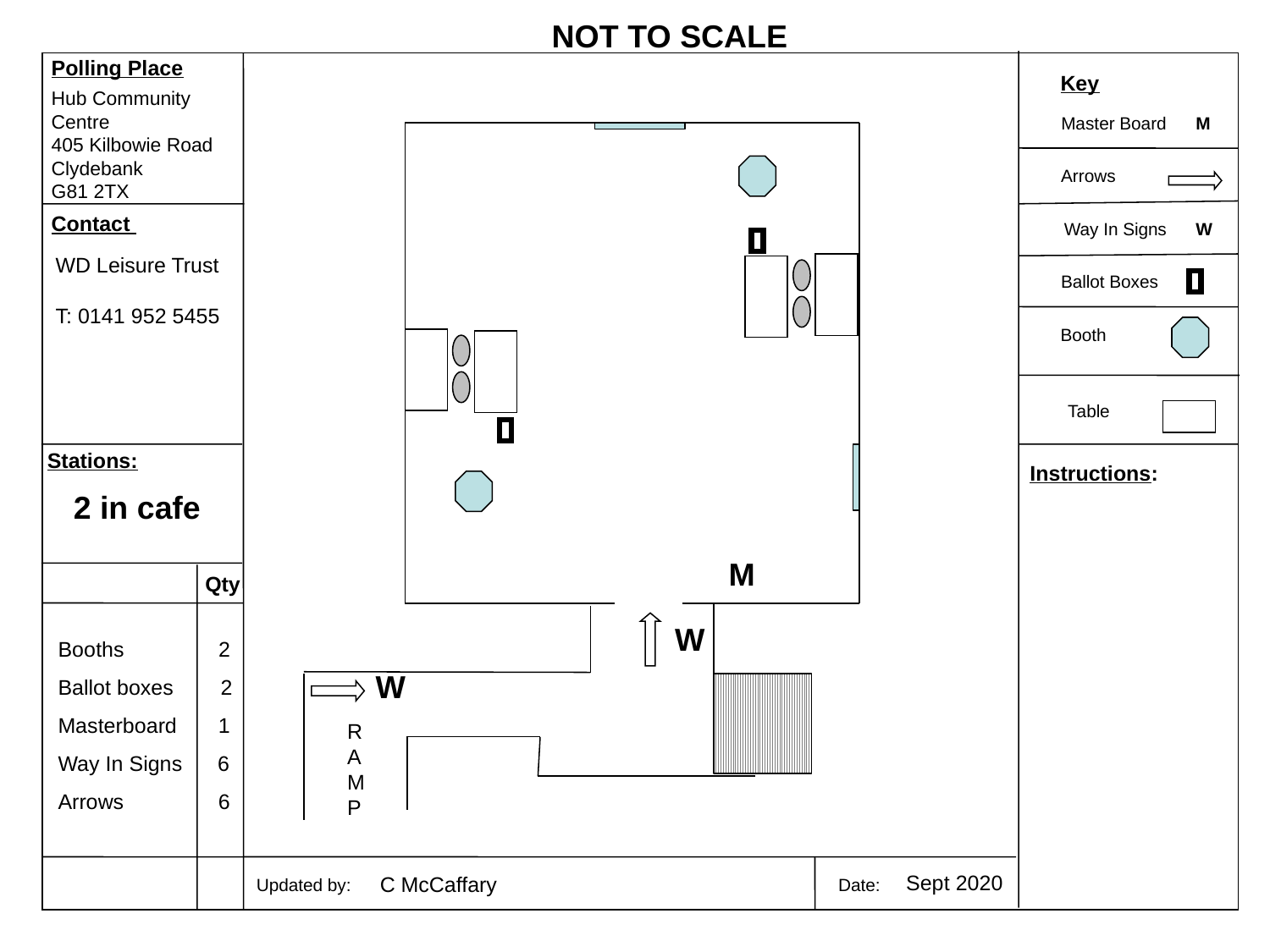

NOT TO SCALE
Polling Place

Key
Hub Community
Centre
405 Kilbowie Road
Clydebank
G81 2TX
Master Board      M

Arrows

Contact
Way In Signs      W

WD Leisure Trust

T: 0141 952 5455

Ballot Boxes

Booth

Table

Stations:

Instructions:

2 in cafe
M

   Qty

W
Booths                2
Ballot boxes        2
Masterboard       1
Way In Signs      6
Arrows                6

W

R
A
M
P

Sept 2020
C McCaffary
Updated by:
Date: